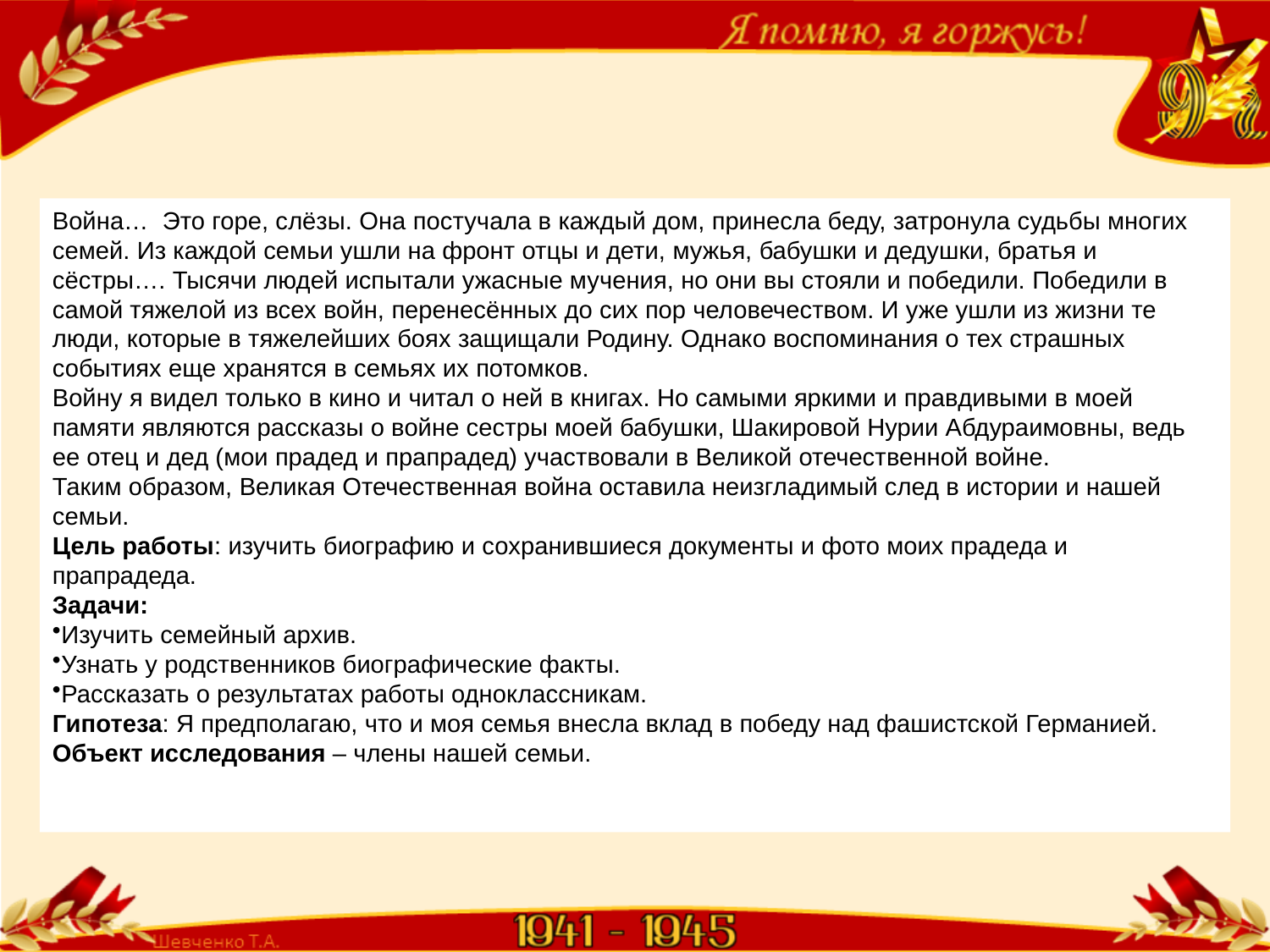

Война…  Это горе, слёзы. Она постучала в каждый дом, принесла беду, затронула судьбы многих семей. Из каждой семьи ушли на фронт отцы и дети, мужья, бабушки и дедушки, братья и сёстры…. Тысячи людей испытали ужасные мучения, но они вы стояли и победили. Победили в самой тяжелой из всех войн, перенесённых до сих пор человечеством. И уже ушли из жизни те люди, которые в тяжелейших боях защищали Родину. Однако воспоминания о тех страшных событиях еще хранятся в семьях их потомков.
Войну я видел только в кино и читал о ней в книгах. Но самыми яркими и правдивыми в моей памяти являются рассказы о войне сестры моей бабушки, Шакировой Нурии Абдураимовны, ведь ее отец и дед (мои прадед и прапрадед) участвовали в Великой отечественной войне.
Таким образом, Великая Отечественная война оставила неизгладимый след в истории и нашей семьи.
Цель работы: изучить биографию и сохранившиеся документы и фото моих прадеда и прапрадеда.
Задачи:
Изучить семейный архив.
Узнать у родственников биографические факты.
Рассказать о результатах работы одноклассникам.
Гипотеза: Я предполагаю, что и моя семья внесла вклад в победу над фашистской Германией.
Объект исследования – члены нашей семьи.